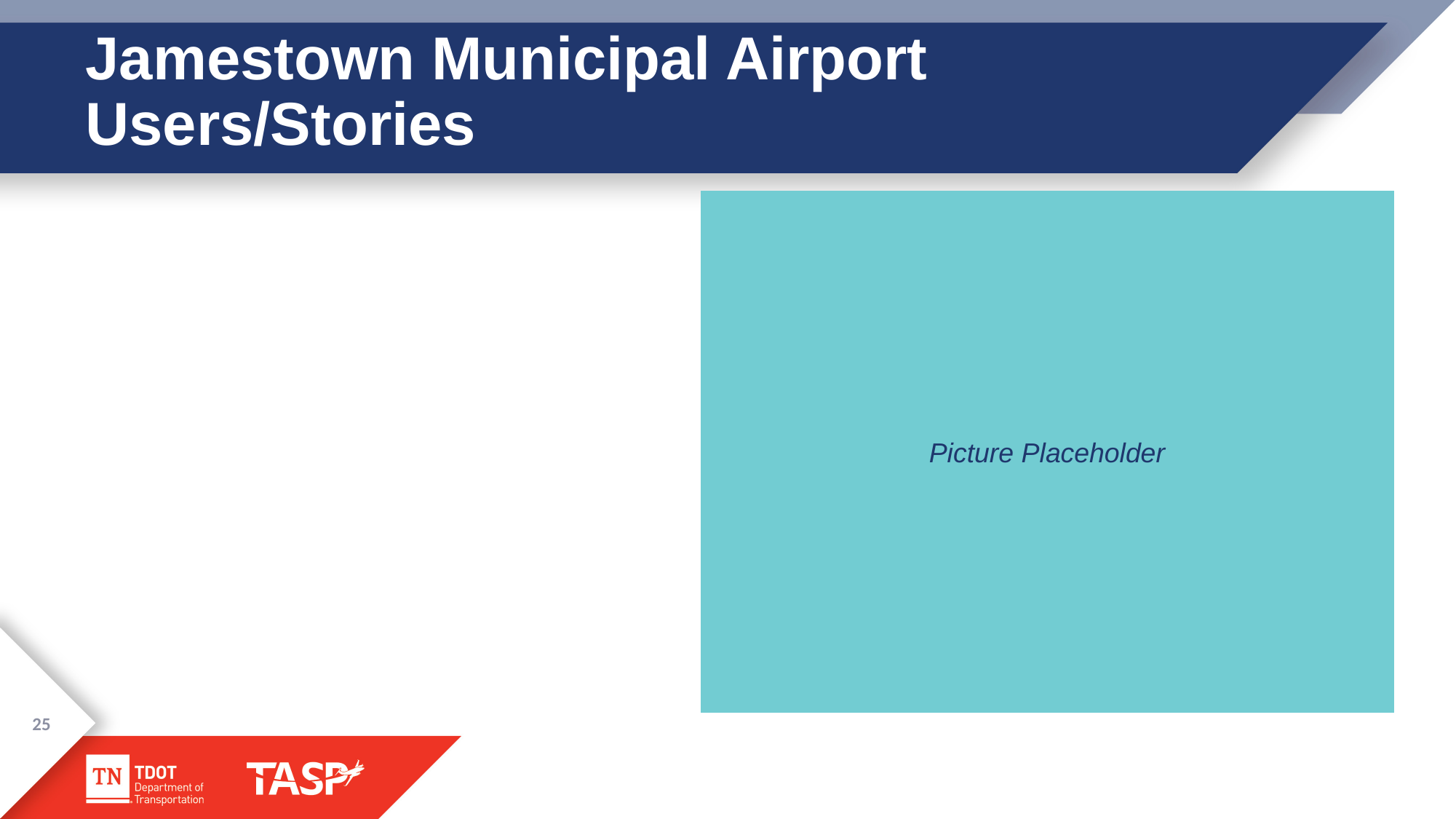

# Jamestown Municipal Airport Users/Stories

Picture Placeholder
25